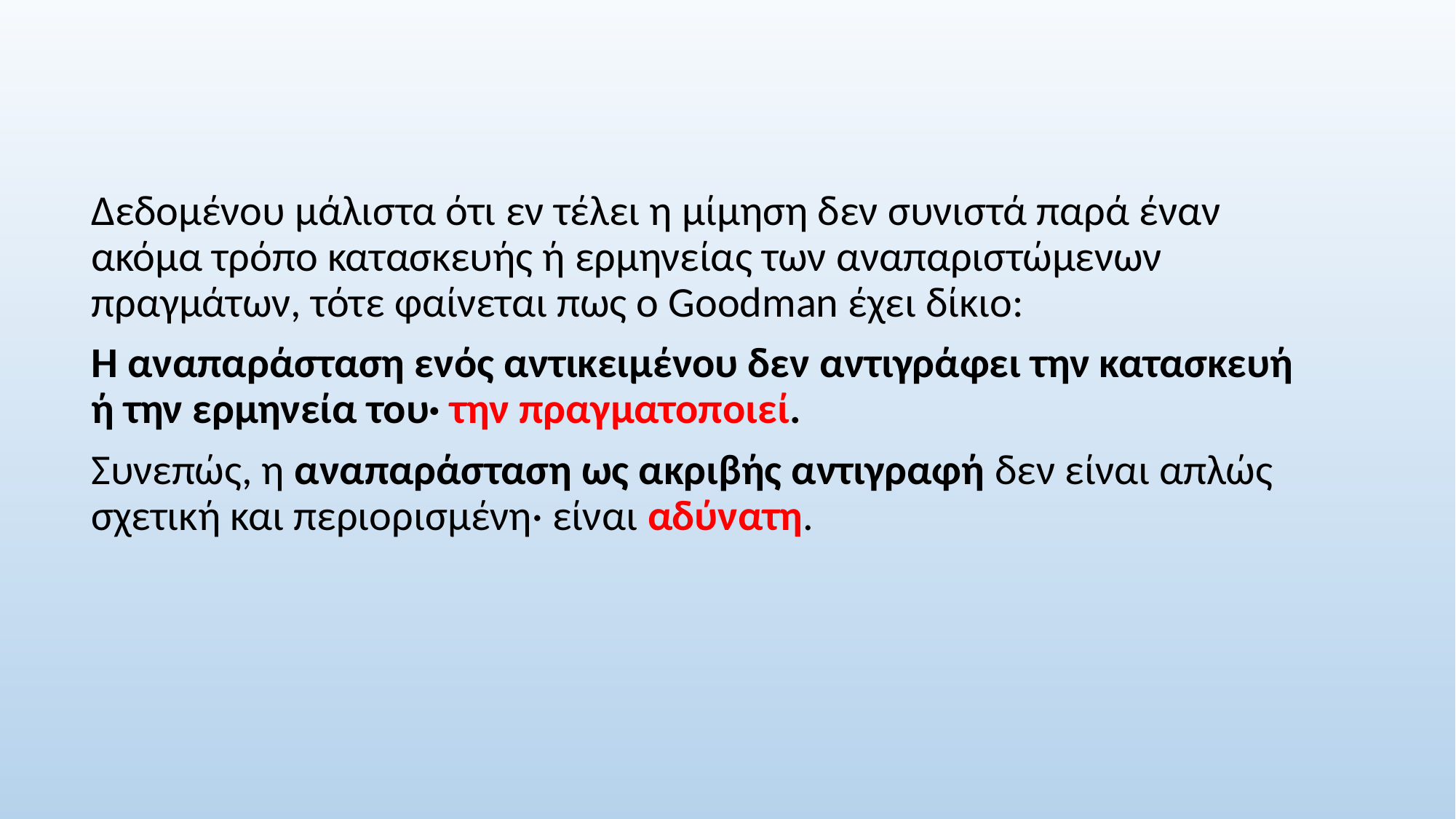

Δεδομένου μάλιστα ότι εν τέλει η μίμηση δεν συνιστά παρά έναν ακόμα τρόπο κατασκευής ή ερμηνείας των αναπαριστώμενων πραγμάτων, τότε φαίνεται πως ο Goodman έχει δίκιο:
Η αναπαράσταση ενός αντικειμένου δεν αντιγράφει την κατασκευή ή την ερμηνεία του· την πραγματοποιεί.
Συνεπώς, η αναπαράσταση ως ακριβής αντιγραφή δεν είναι απλώς σχετική και περιορισμένη· είναι αδύνατη.